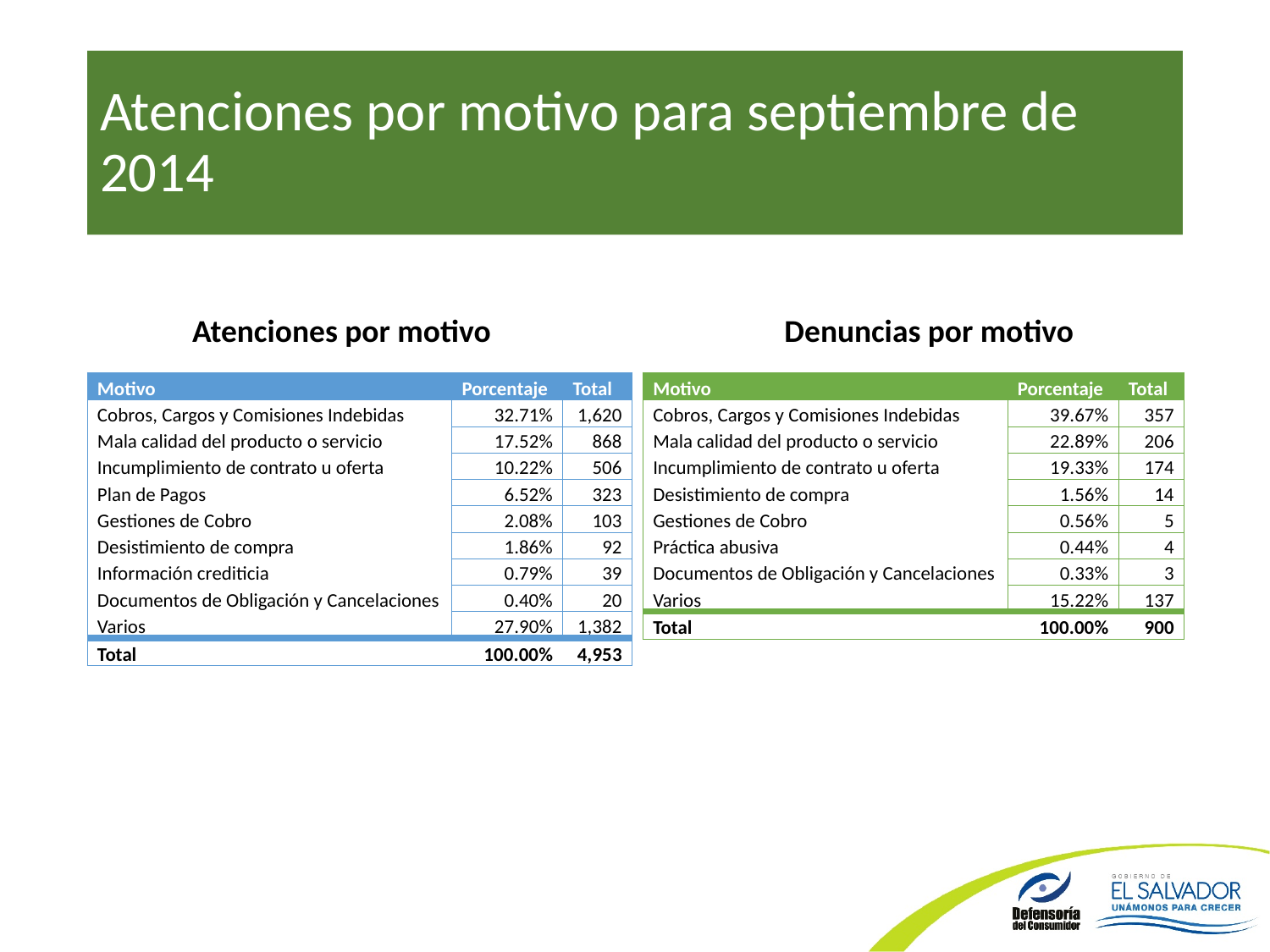

# Atenciones por motivo para septiembre de 2014
Atenciones por motivo
Denuncias por motivo
| Motivo | Porcentaje | Total |
| --- | --- | --- |
| Cobros, Cargos y Comisiones Indebidas | 32.71% | 1,620 |
| Mala calidad del producto o servicio | 17.52% | 868 |
| Incumplimiento de contrato u oferta | 10.22% | 506 |
| Plan de Pagos | 6.52% | 323 |
| Gestiones de Cobro | 2.08% | 103 |
| Desistimiento de compra | 1.86% | 92 |
| Información crediticia | 0.79% | 39 |
| Documentos de Obligación y Cancelaciones | 0.40% | 20 |
| Varios | 27.90% | 1,382 |
| Total | 100.00% | 4,953 |
| Motivo | Porcentaje | Total |
| --- | --- | --- |
| Cobros, Cargos y Comisiones Indebidas | 39.67% | 357 |
| Mala calidad del producto o servicio | 22.89% | 206 |
| Incumplimiento de contrato u oferta | 19.33% | 174 |
| Desistimiento de compra | 1.56% | 14 |
| Gestiones de Cobro | 0.56% | 5 |
| Práctica abusiva | 0.44% | 4 |
| Documentos de Obligación y Cancelaciones | 0.33% | 3 |
| Varios | 15.22% | 137 |
| Total | 100.00% | 900 |